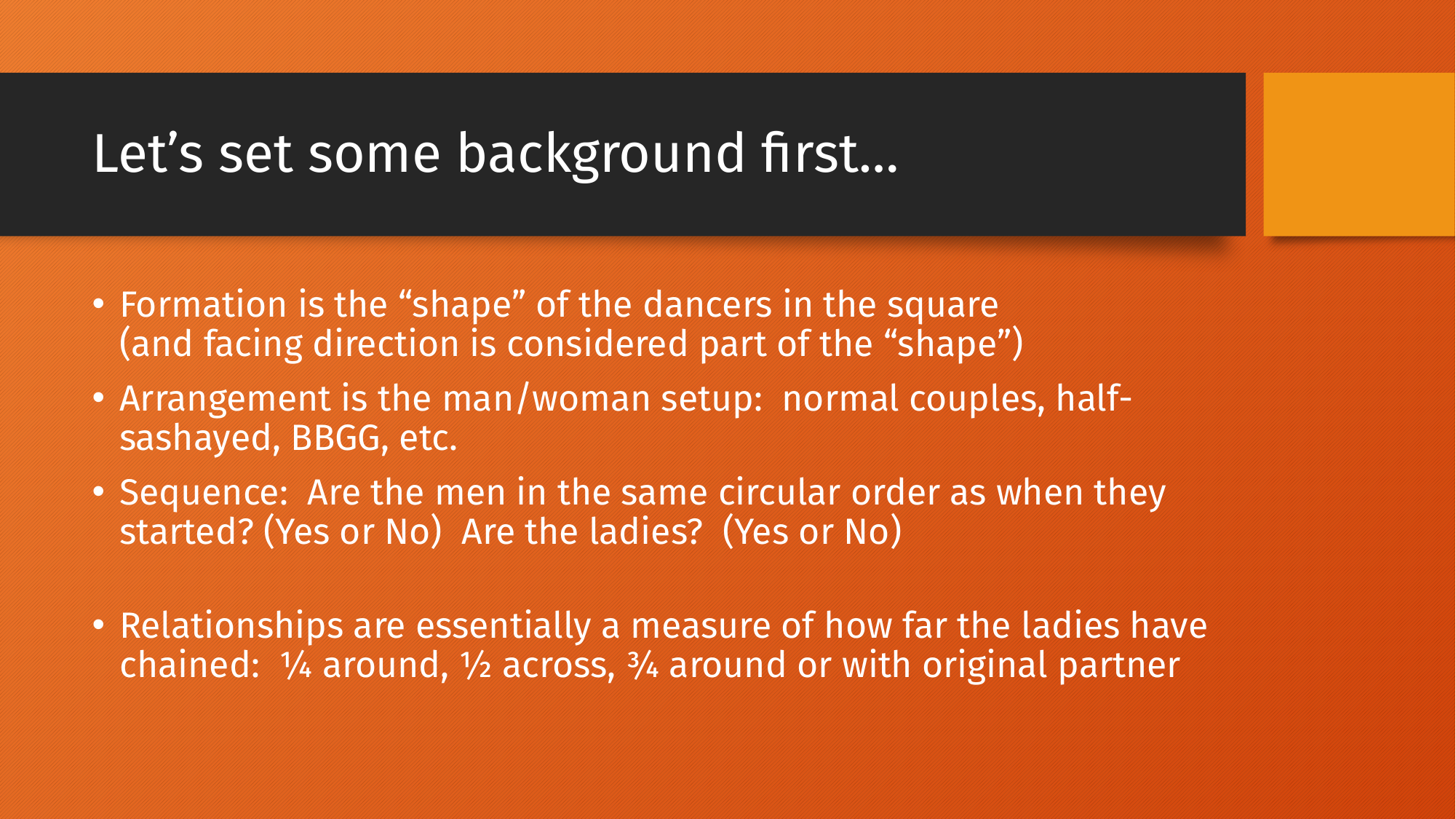

# Let’s set some background first…
Formation is the “shape” of the dancers in the square
(and facing direction is considered part of the “shape”)
Arrangement is the man/woman setup:  normal couples, half-sashayed, BBGG, etc.
Sequence:  Are the men in the same circular order as when they started? (Yes or No)  Are the ladies?  (Yes or No)
Relationships are essentially a measure of how far the ladies have chained:  ¼ around, ½ across, ¾ around or with original partner